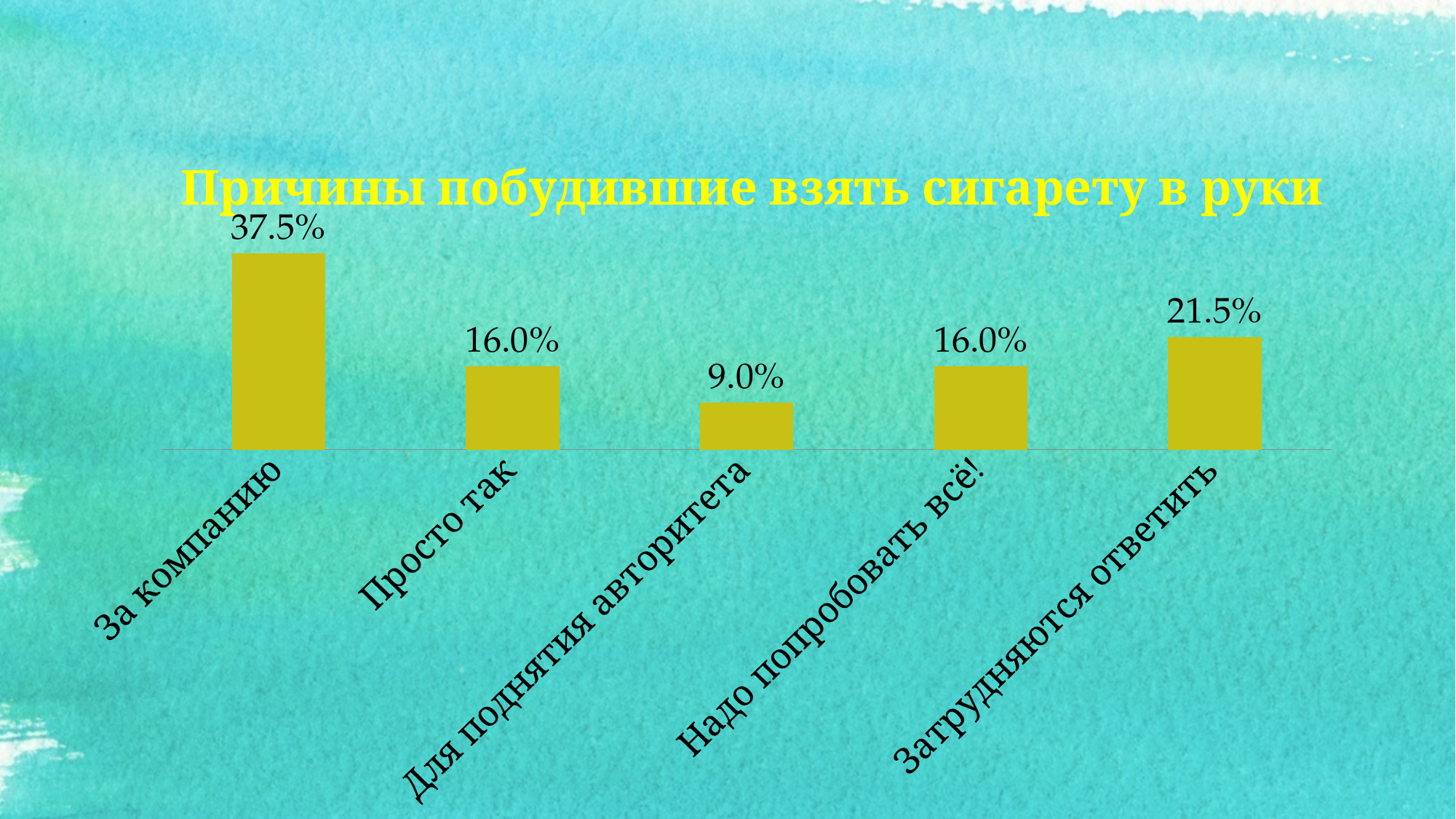

# Причины побудившие взять сигарету в руки

### Chart

| Category | Студенты |
|---|---|
| За компанию | 0.3750000000000001 |
| Просто так | 0.16 |
| Для поднятия авторитета | 0.09000000000000002 |
| Надо попробовать всё! | 0.16 |
| Затрудняются ответить | 0.21500000000000005 |